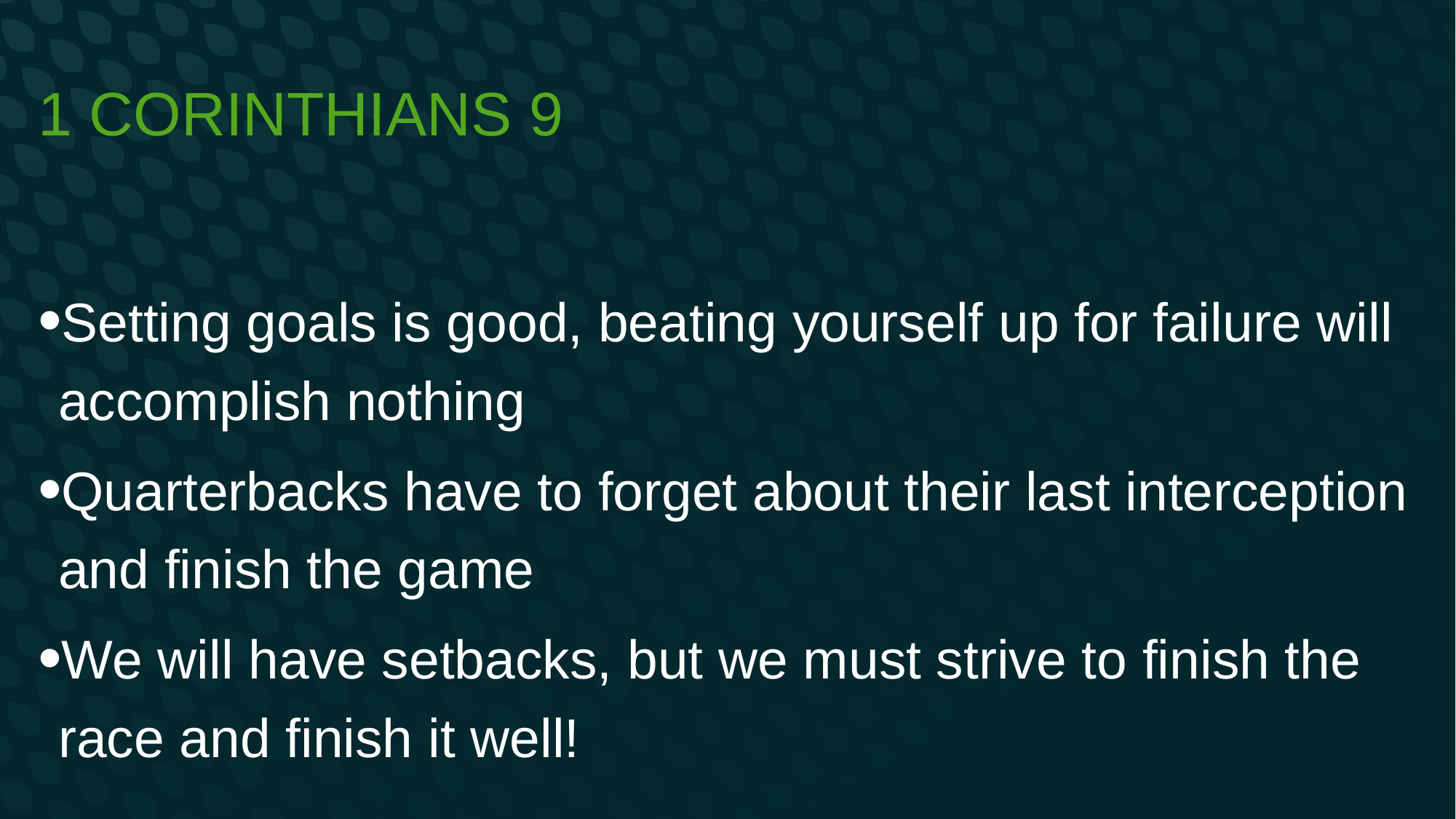

# 1 Corinthians 9
Setting goals is good, beating yourself up for failure will accomplish nothing
Quarterbacks have to forget about their last interception and finish the game
We will have setbacks, but we must strive to finish the race and finish it well!